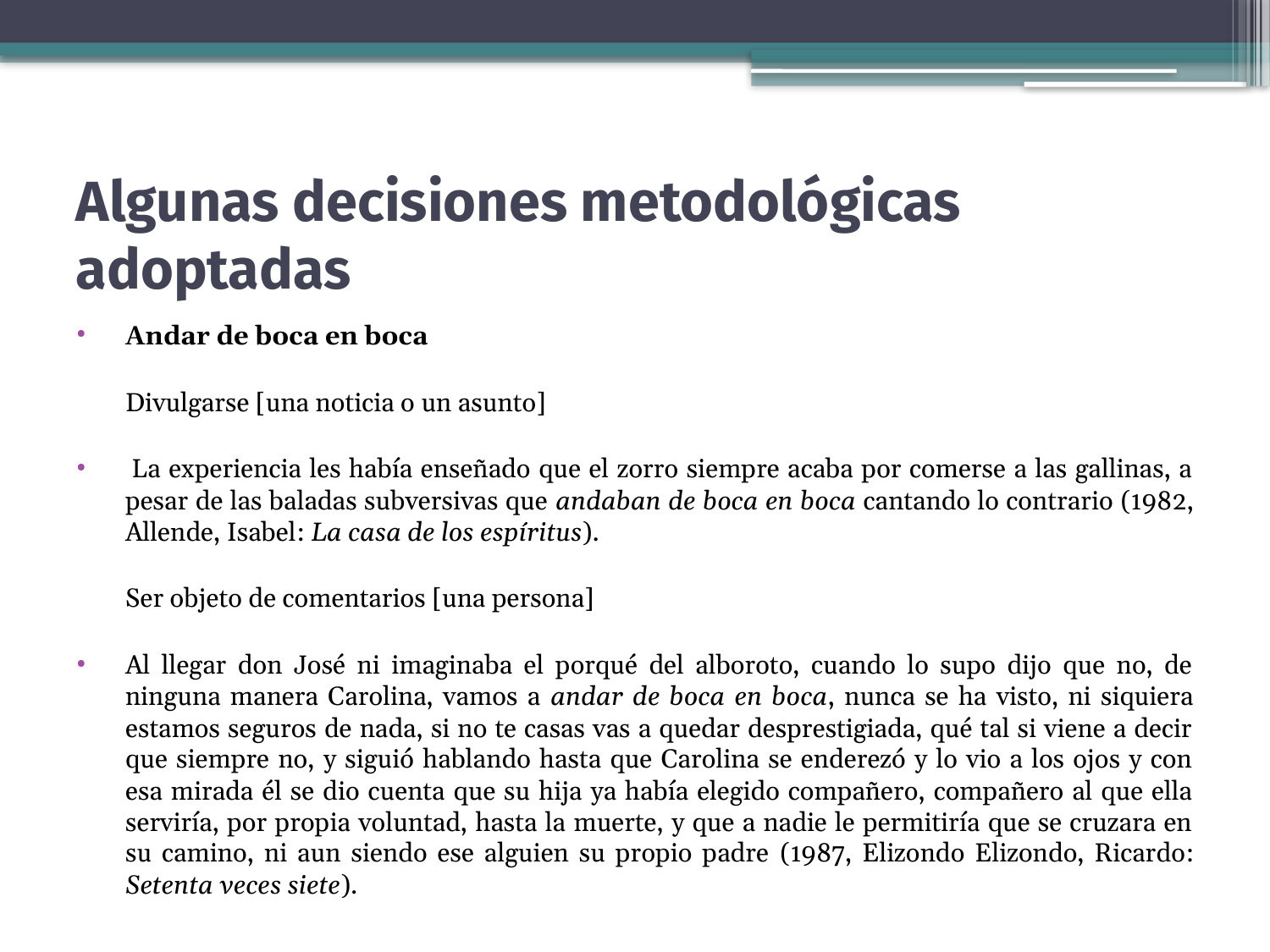

# Algunas decisiones metodológicas adoptadas
Andar de boca en boca

	Divulgarse [una noticia o un asunto]

 La experiencia les había enseñado que el zorro siempre acaba por comerse a las gallinas, a pesar de las baladas subversivas que andaban de boca en boca cantando lo contrario (1982, Allende, Isabel: La casa de los espíritus).

	Ser objeto de comentarios [una persona]

Al llegar don José ni imaginaba el porqué del alboroto, cuando lo supo dijo que no, de ninguna manera Carolina, vamos a andar de boca en boca, nunca se ha visto, ni siquiera estamos seguros de nada, si no te casas vas a quedar desprestigiada, qué tal si viene a decir que siempre no, y siguió hablando hasta que Carolina se enderezó y lo vio a los ojos y con esa mirada él se dio cuenta que su hija ya había elegido compañero, compañero al que ella serviría, por propia voluntad, hasta la muerte, y que a nadie le permitiría que se cruzara en su camino, ni aun siendo ese alguien su propio padre (1987, Elizondo Elizondo, Ricardo: Setenta veces siete).